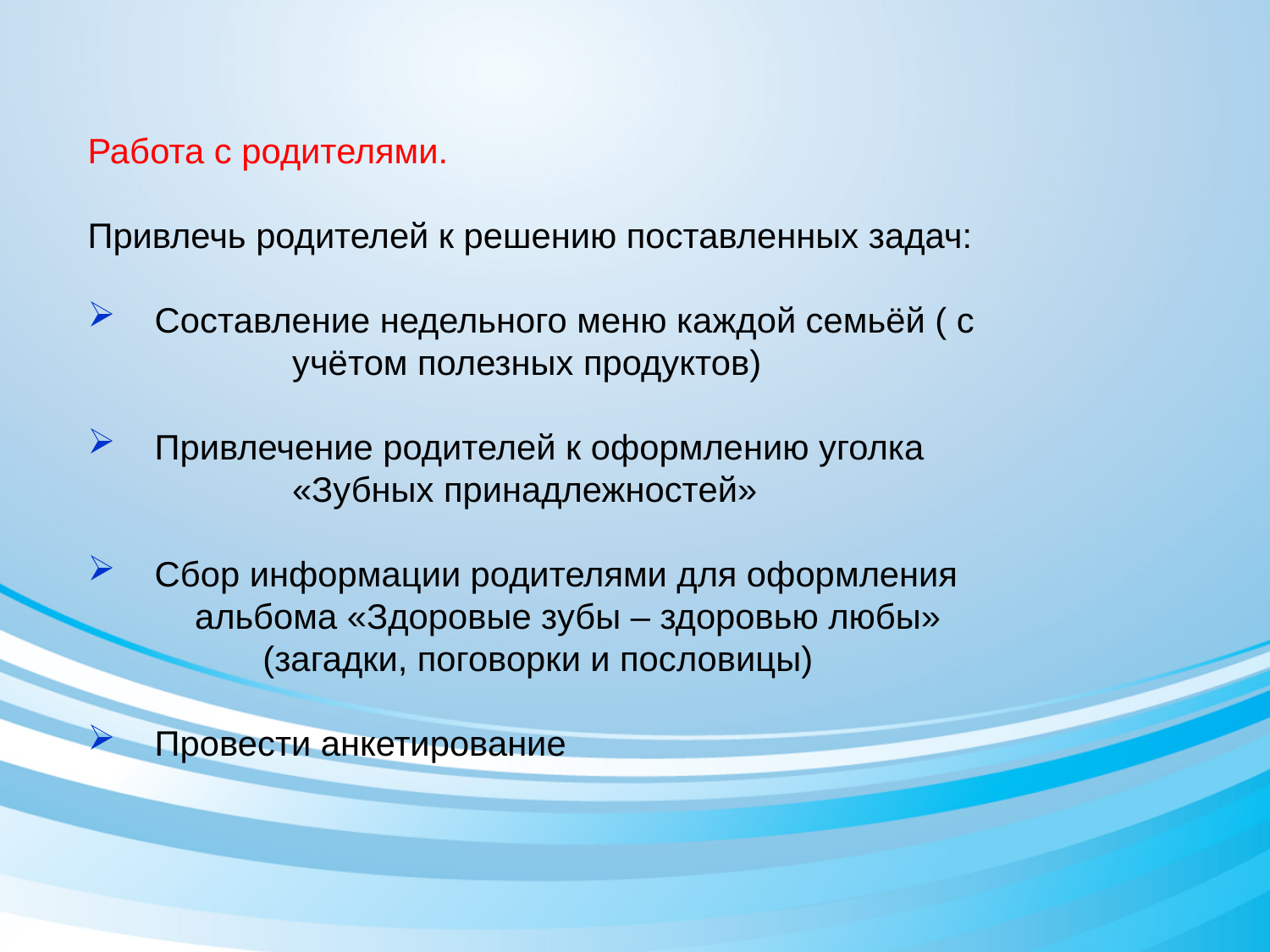

Работа с родителями.

Привлечь родителей к решению поставленных задач:

    Составление недельного меню каждой семьёй ( с
                     учётом полезных продуктов)

    Привлечение родителей к оформлению уголка
                     «Зубных принадлежностей»

    Сбор информации родителями для оформления
           альбома «Здоровые зубы – здоровью любы»
                  (загадки, поговорки и пословицы)

    Провести анкетирование